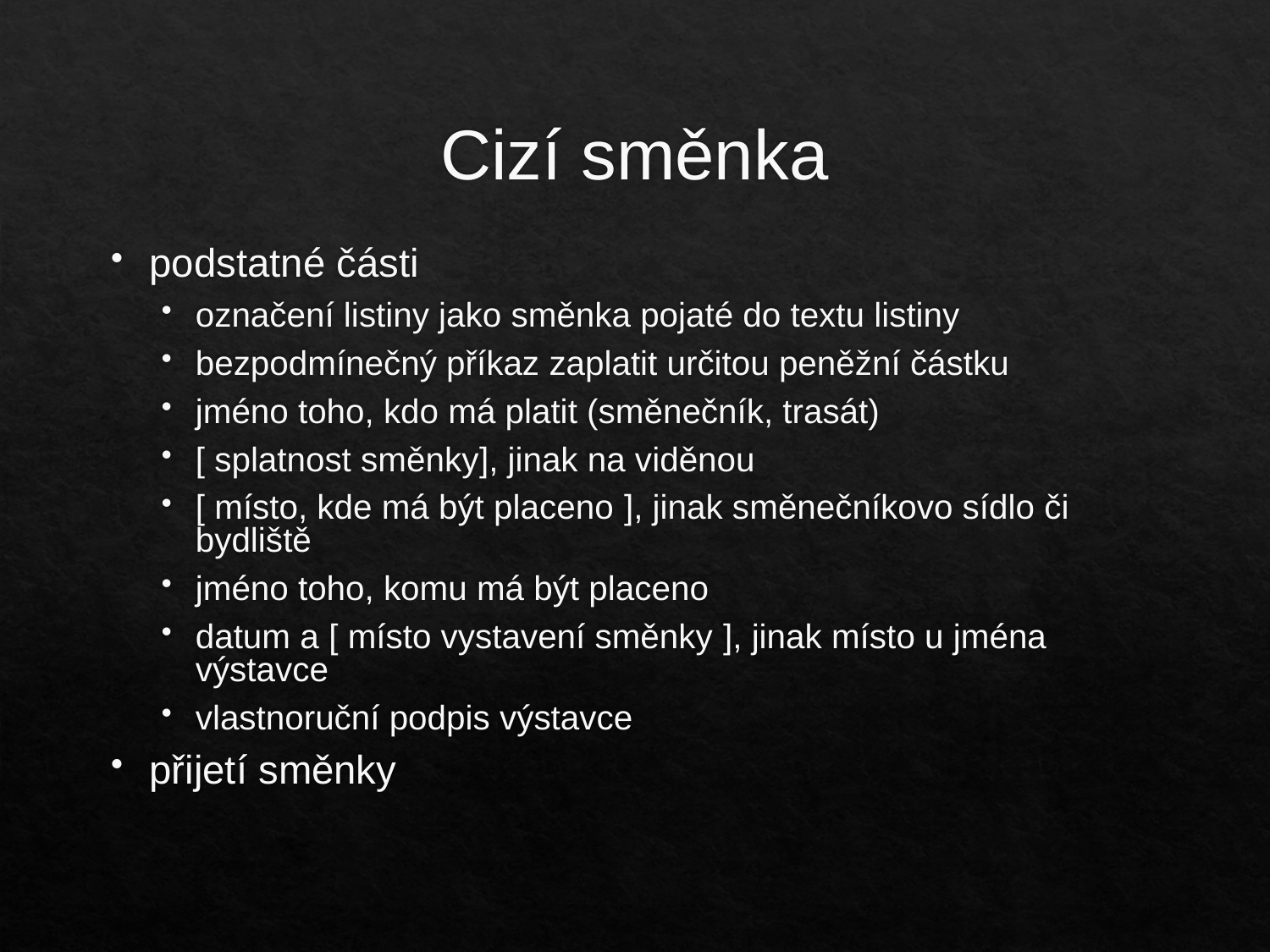

# Cizí směnka
podstatné části
označení listiny jako směnka pojaté do textu listiny
bezpodmínečný příkaz zaplatit určitou peněžní částku
jméno toho, kdo má platit (směnečník, trasát)
[ splatnost směnky], jinak na viděnou
[ místo, kde má být placeno ], jinak směnečníkovo sídlo či bydliště
jméno toho, komu má být placeno
datum a [ místo vystavení směnky ], jinak místo u jména výstavce
vlastnoruční podpis výstavce
přijetí směnky